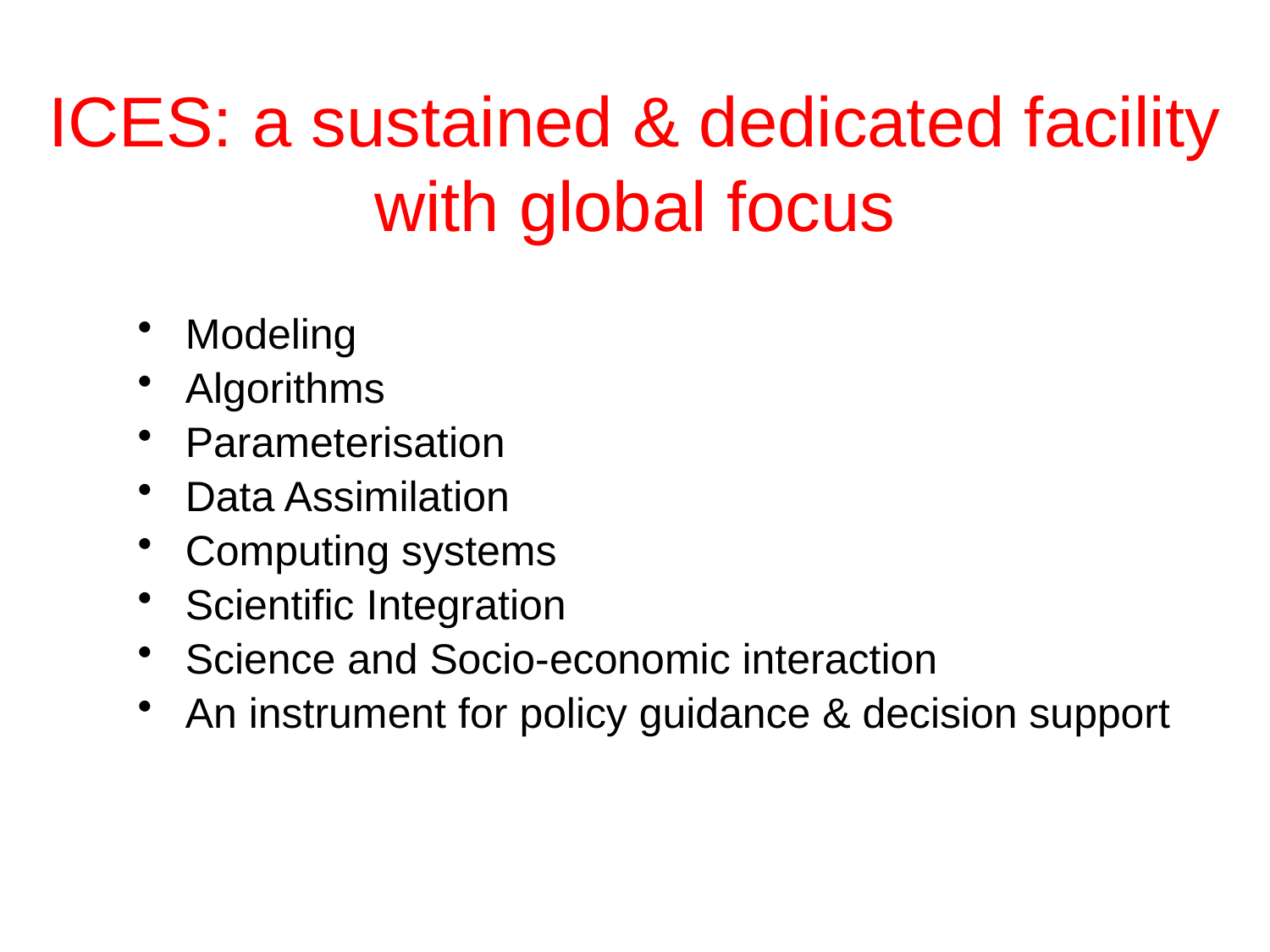

# ICES: a sustained & dedicated facility with global focus
Modeling
Algorithms
Parameterisation
Data Assimilation
Computing systems
Scientific Integration
Science and Socio-economic interaction
An instrument for policy guidance & decision support